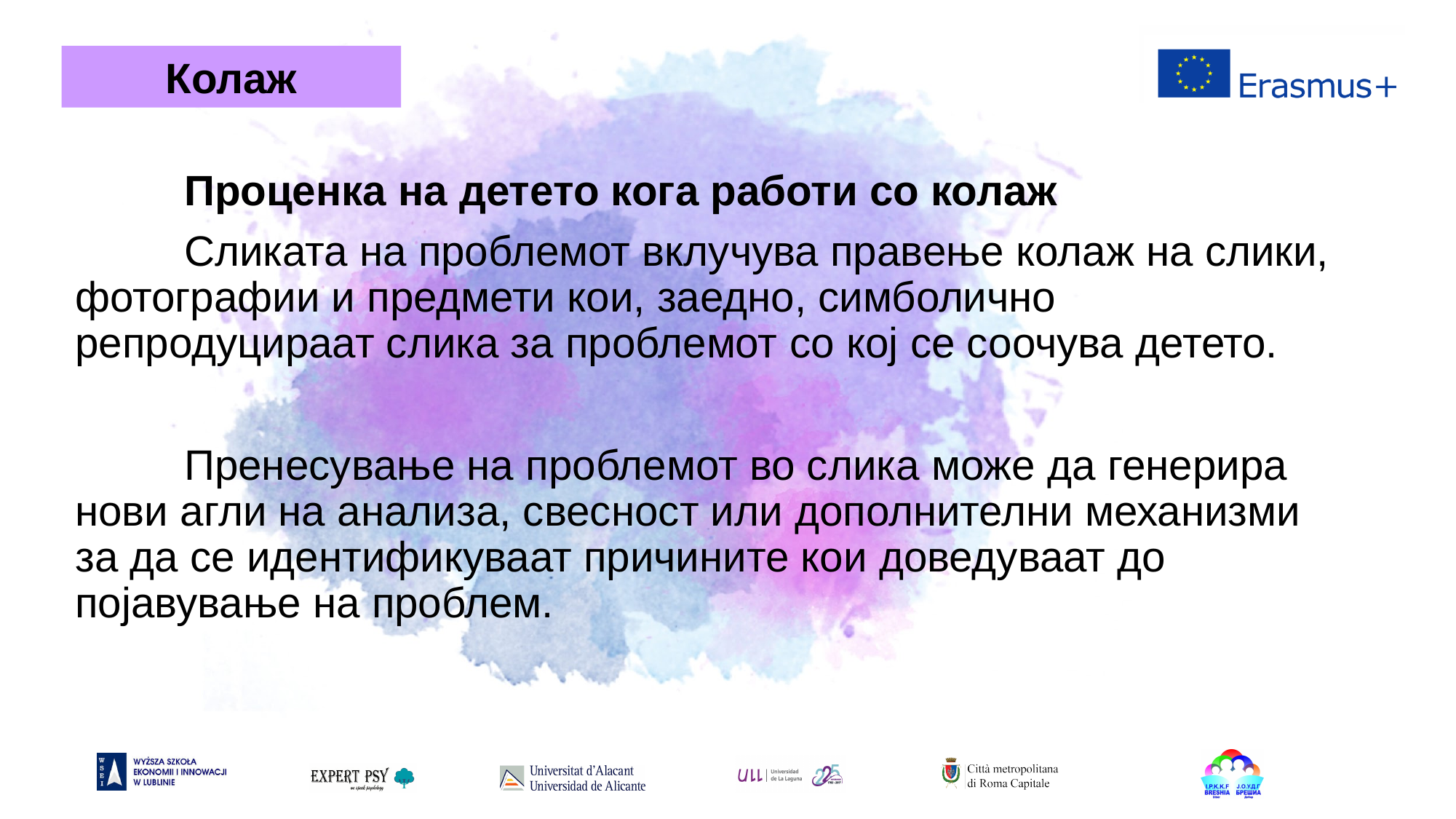

Колаж
	Проценка на детето кога работи со колаж
	Сликата на проблемот вклучува правење колаж на слики, фотографии и предмети кои, заедно, симболично репродуцираат слика за проблемот со кој се соочува детето.

	Пренесување на проблемот во слика може да генерира нови агли на анализа, свесност или дополнителни механизми за да се идентификуваат причините кои доведуваат до појавување на проблем.